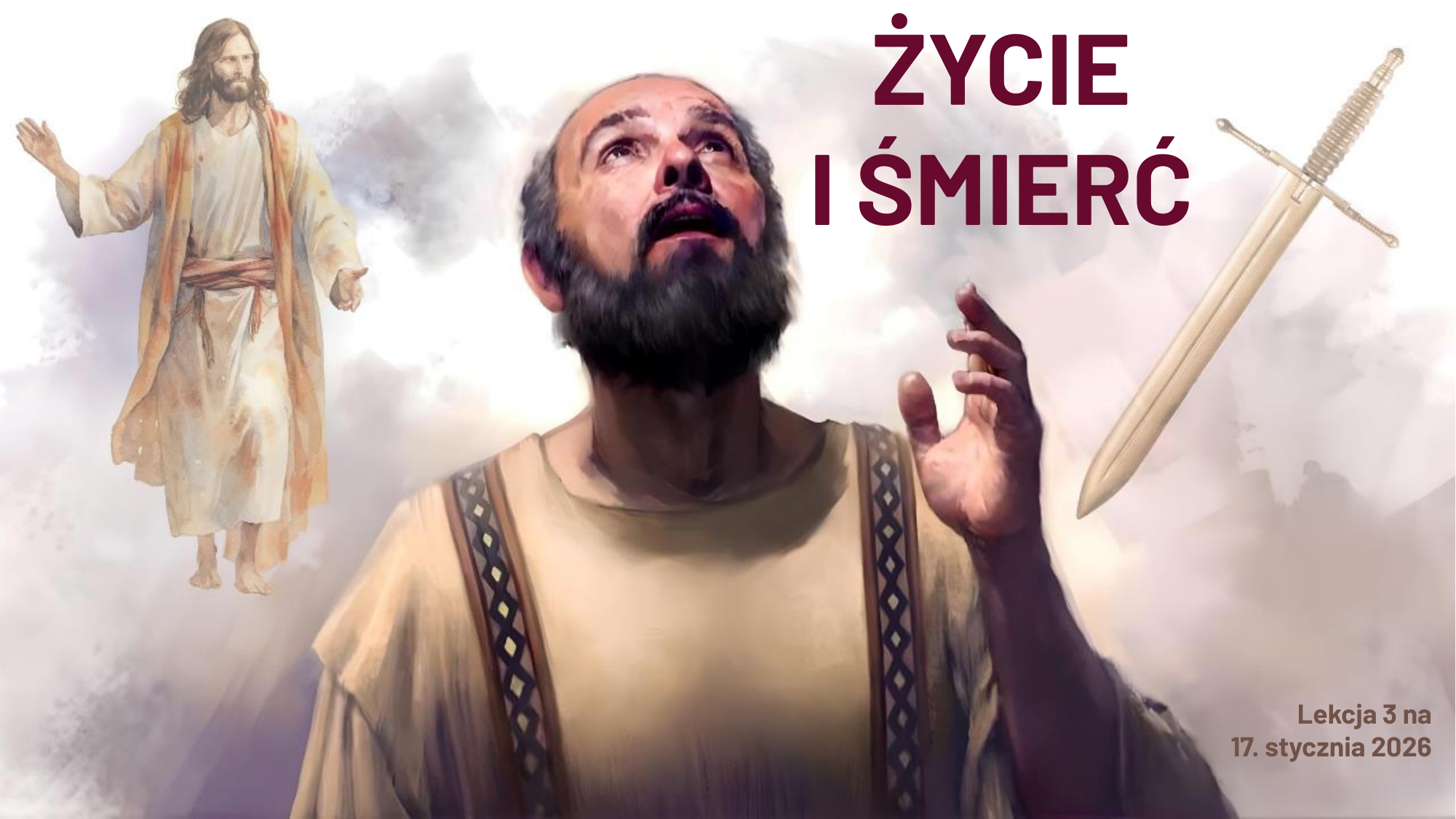

ŻYCIE
I ŚMIERĆ
Lekcja 3 na
17. stycznia 2026